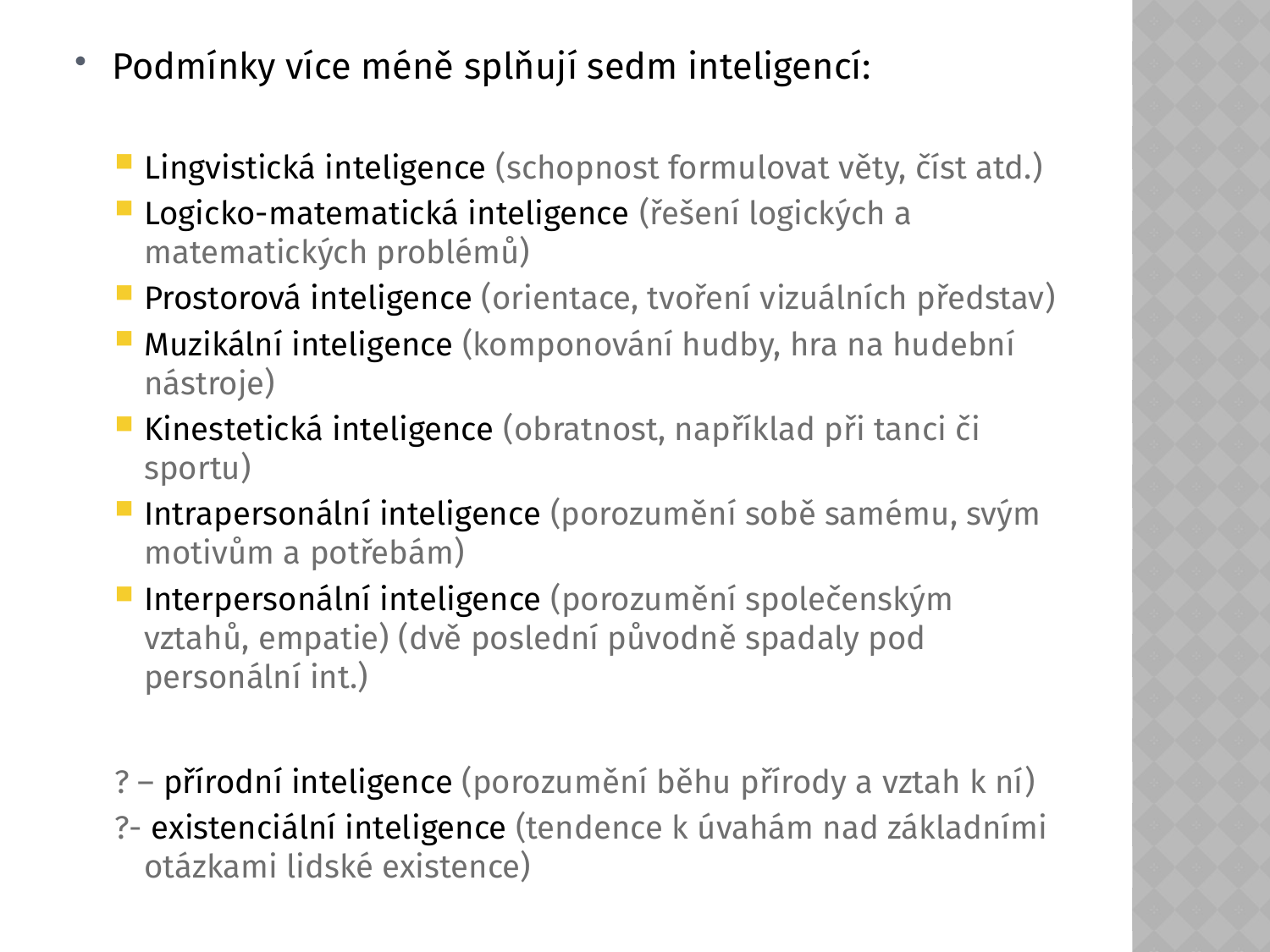

Podmínky více méně splňují sedm inteligencí:

Lingvistická inteligence (schopnost formulovat věty, číst atd.)
Logicko-matematická inteligence (řešení logických a matematických problémů)
Prostorová inteligence (orientace, tvoření vizuálních představ)
Muzikální inteligence (komponování hudby, hra na hudební nástroje)
Kinestetická inteligence (obratnost, například při tanci či sportu)
Intrapersonální inteligence (porozumění sobě samému, svým motivům a potřebám)
Interpersonální inteligence (porozumění společenským vztahů, empatie) (dvě poslední původně spadaly pod personální int.)

? – přírodní inteligence (porozumění běhu přírody a vztah k ní)
?- existenciální inteligence (tendence k úvahám nad základními otázkami lidské existence)